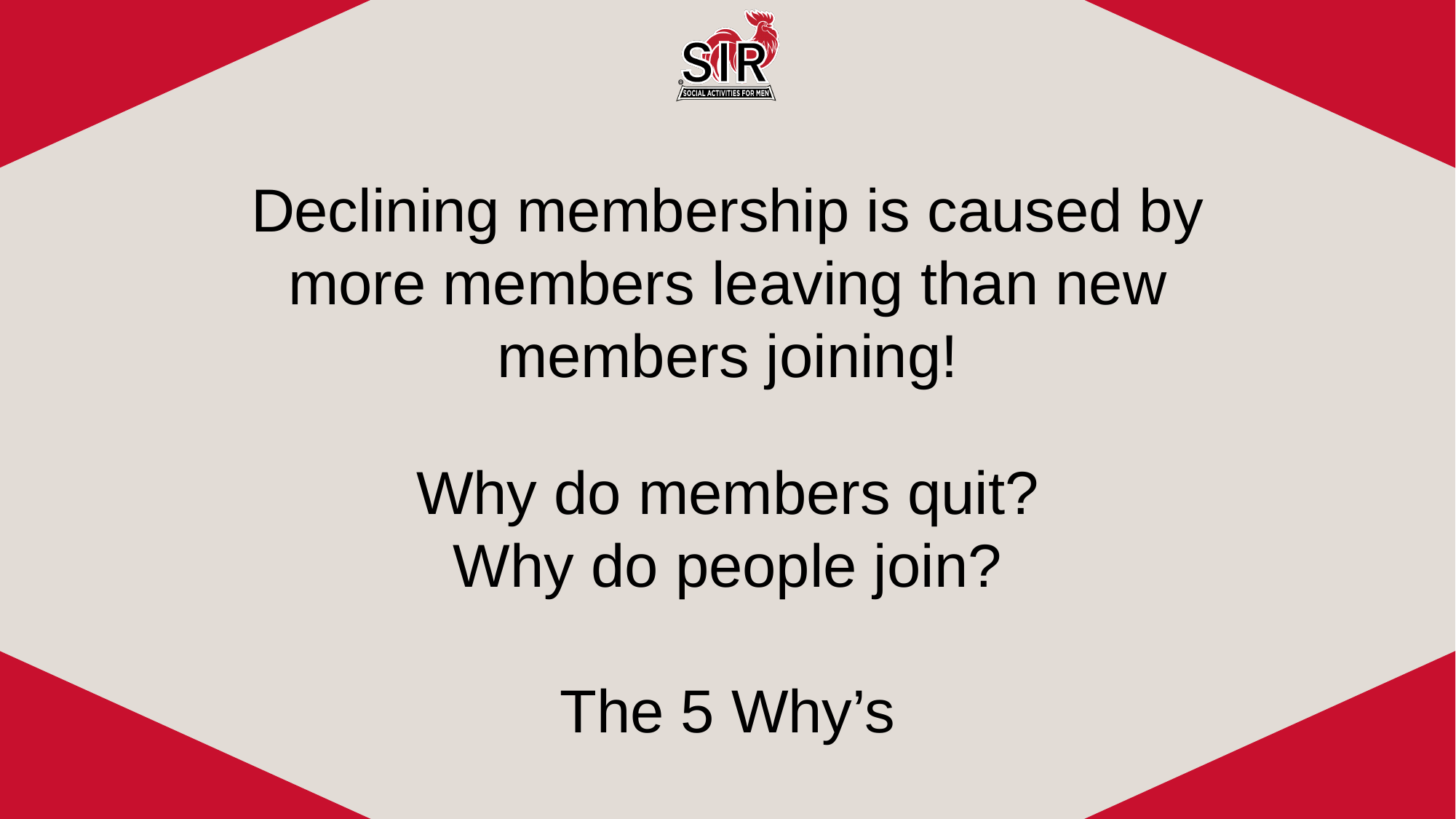

Declining membership is caused by more members leaving than new members joining!
Why do members quit?
Why do people join?

The 5 Why’s